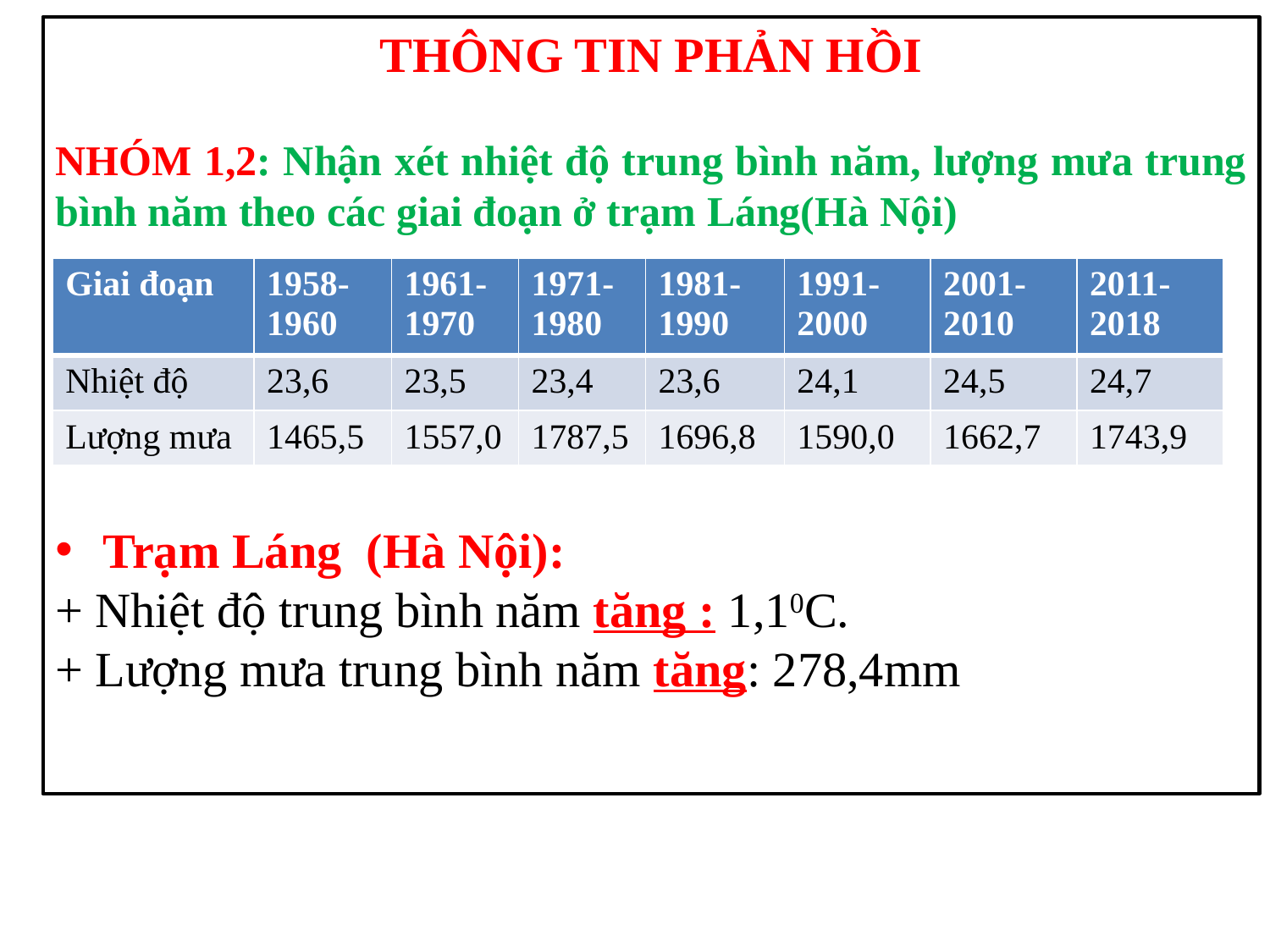

THÔNG TIN PHẢN HỒI

NHÓM 1,2: Nhận xét nhiệt độ trung bình năm, lượng mưa trung bình năm theo các giai đoạn ở trạm Láng(Hà Nội)

Trạm Láng  (Hà Nội):
+ Nhiệt độ trung bình năm tăng : 1,10C.
+ Lượng mưa trung bình năm tăng: 278,4mm

| Giai đoạn | 1958-1960 | 1961-1970 | 1971-1980 | 1981-1990 | 1991-2000 | 2001-2010 | 2011-2018 |
| --- | --- | --- | --- | --- | --- | --- | --- |
| Nhiệt độ | 23,6 | 23,5 | 23,4 | 23,6 | 24,1 | 24,5 | 24,7 |
| Lượng mưa | 1465,5 | 1557,0 | 1787,5 | 1696,8 | 1590,0 | 1662,7 | 1743,9 |